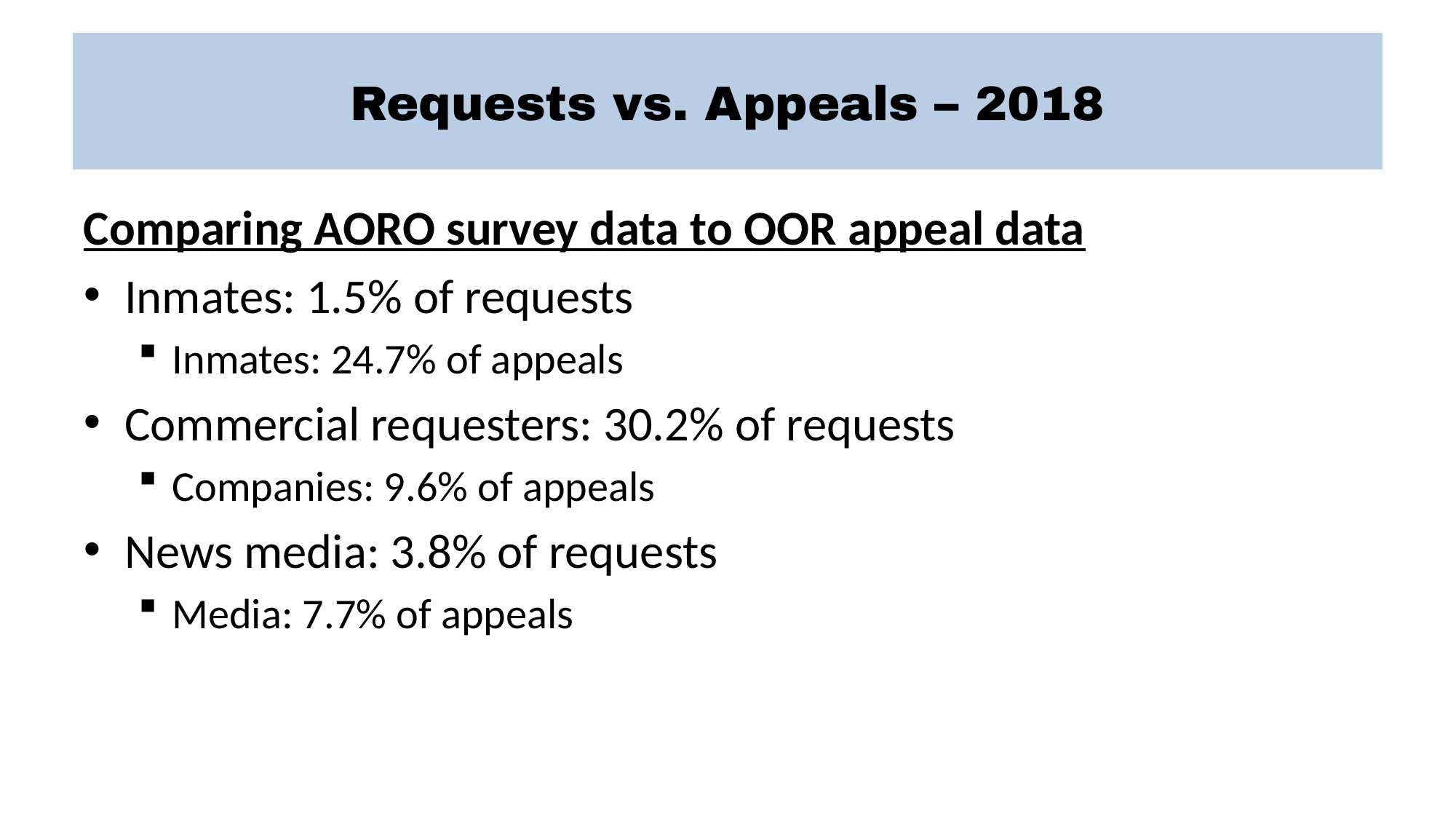

# Requests vs. Appeals – 2018
Comparing AORO survey data to OOR appeal data
Inmates: 1.5% of requests
Inmates: 24.7% of appeals
Commercial requesters: 30.2% of requests
Companies: 9.6% of appeals
News media: 3.8% of requests
Media: 7.7% of appeals